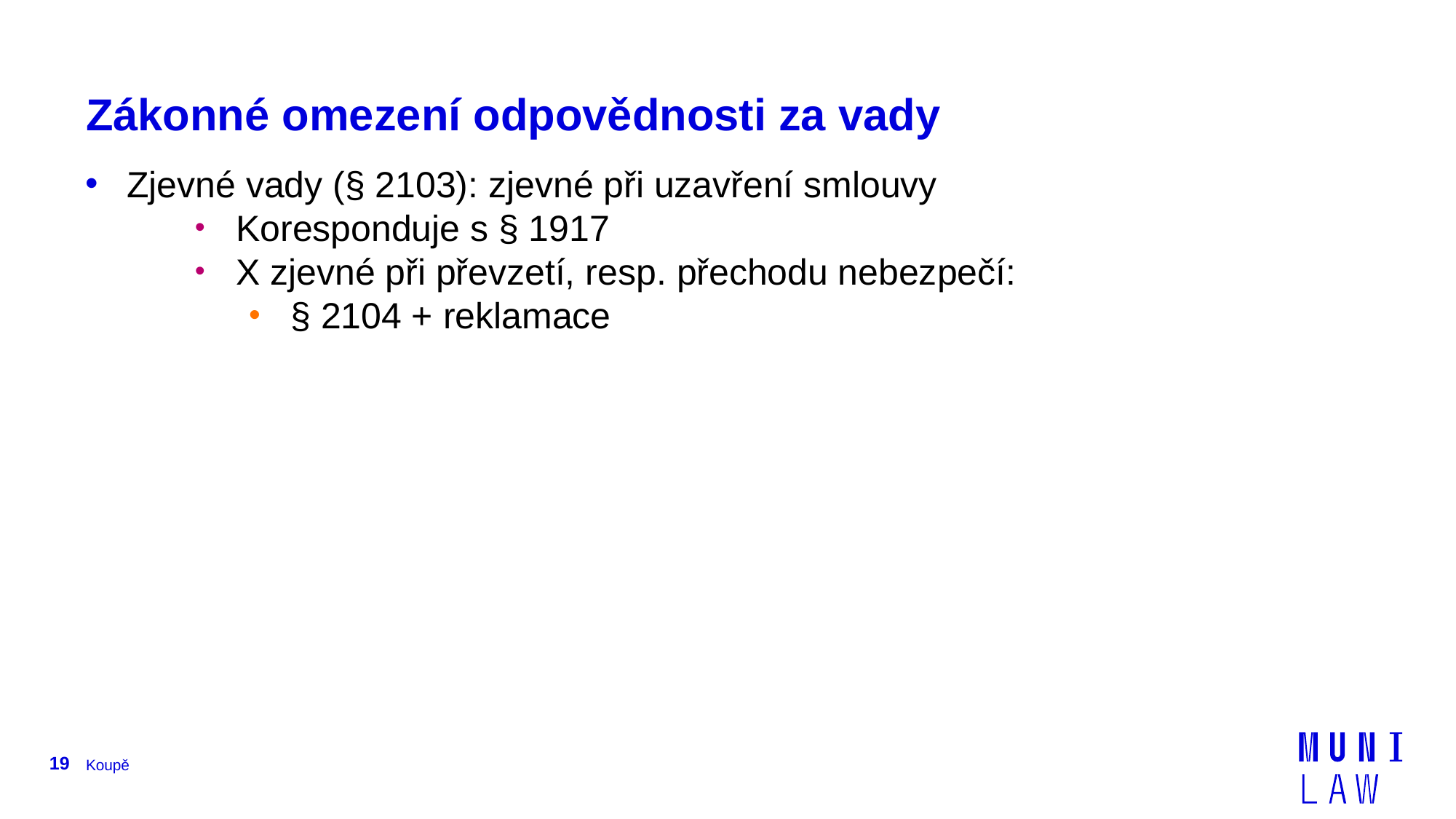

# Zákonné omezení odpovědnosti za vady
Zjevné vady (§ 2103): zjevné při uzavření smlouvy
Koresponduje s § 1917
X zjevné při převzetí, resp. přechodu nebezpečí:
§ 2104 + reklamace

19
Koupě